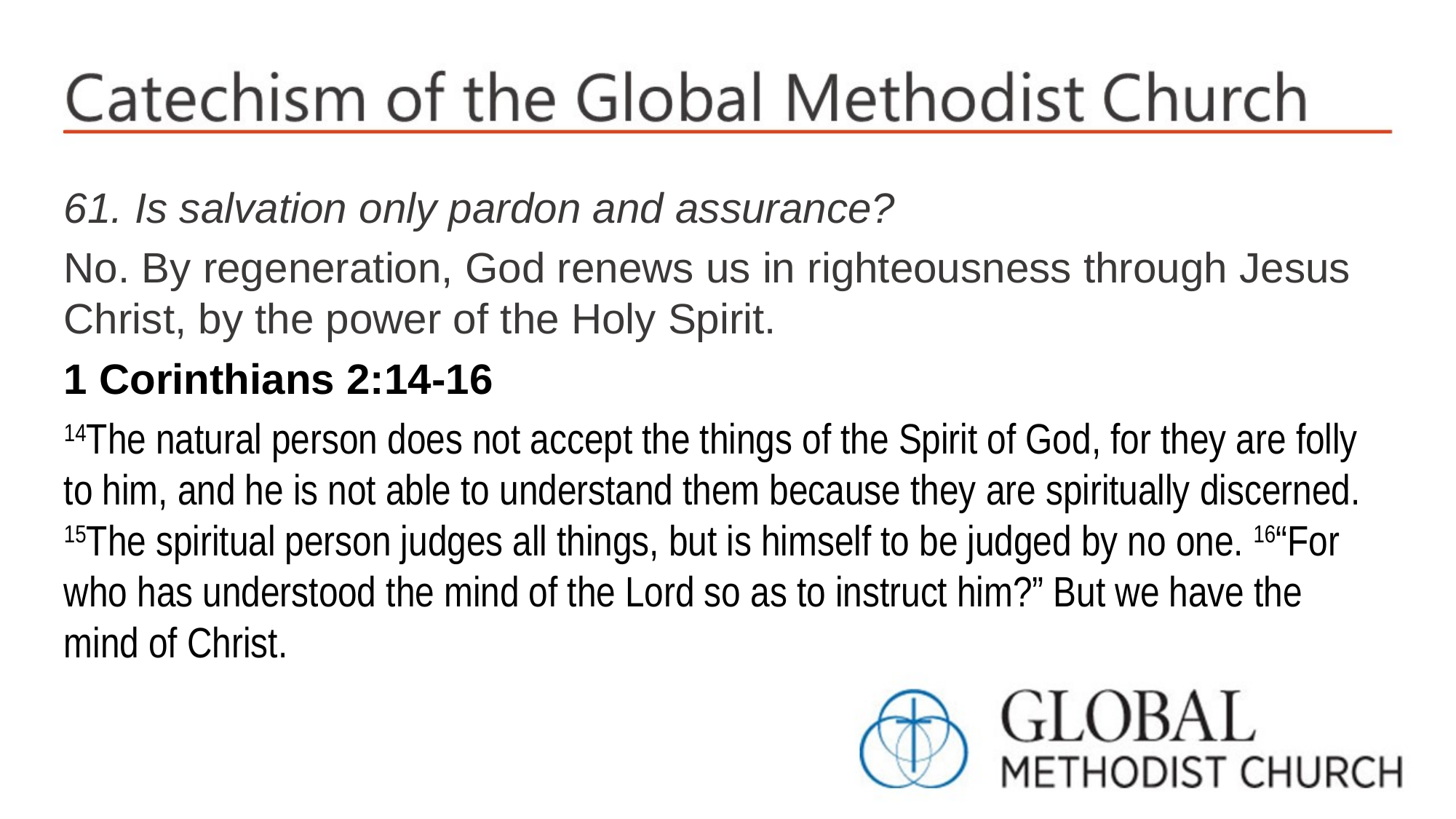

61. Is salvation only pardon and assurance?
No. By regeneration, God renews us in righteousness through Jesus Christ, by the power of the Holy Spirit.
1 Corinthians 2:14-16
14The natural person does not accept the things of the Spirit of God, for they are folly to him, and he is not able to understand them because they are spiritually discerned. 15The spiritual person judges all things, but is himself to be judged by no one. 16“For who has understood the mind of the Lord so as to instruct him?” But we have the mind of Christ.